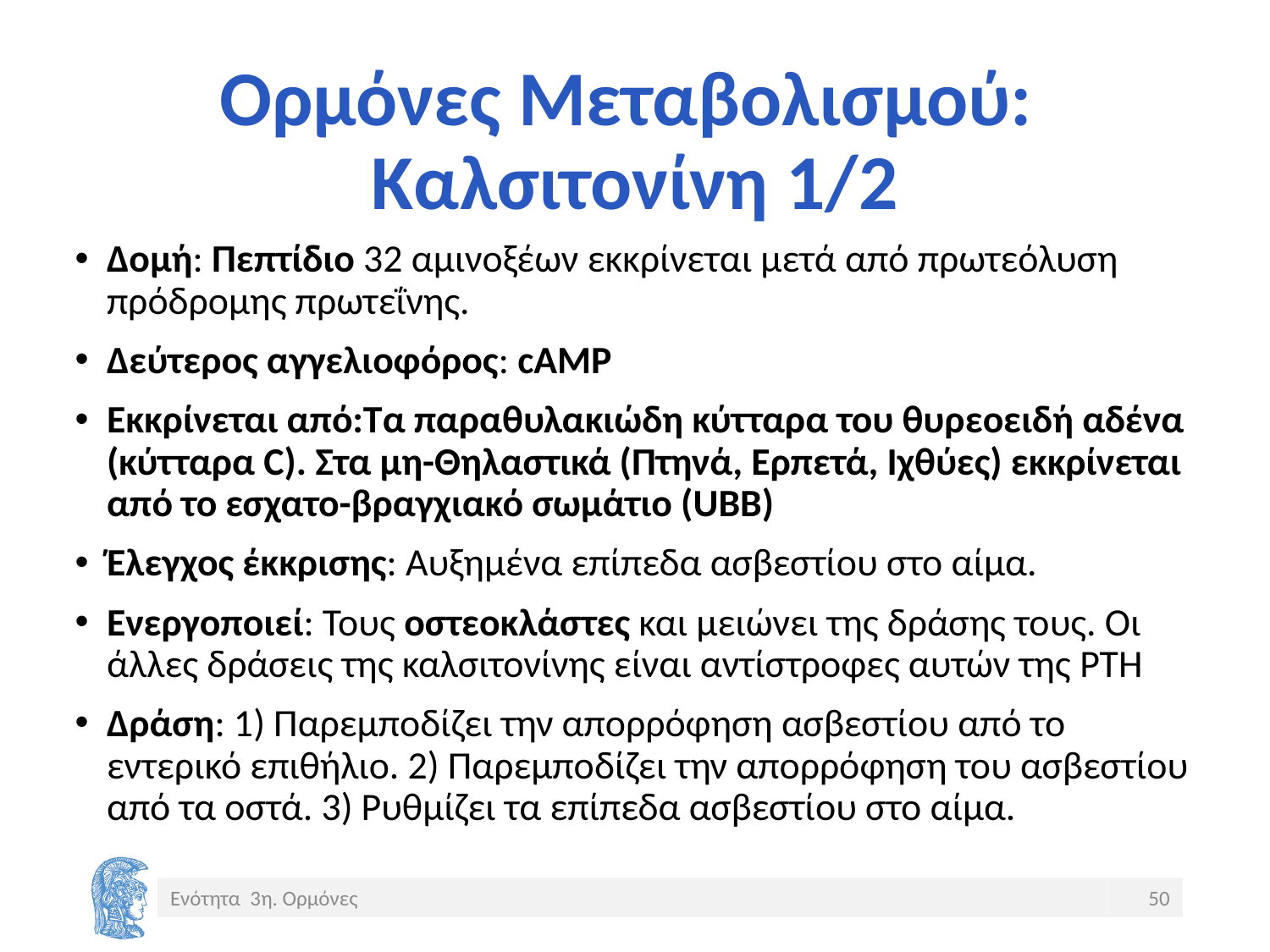

# Ορμόνες Μεταβολισμού: Καλσιτονίνη 1/2
Δομή: Πεπτίδιο 32 αμινοξέων εκκρίνεται μετά από πρωτεόλυση πρόδρομης πρωτεΐνης.
Δεύτερος αγγελιοφόρος: cAMP
Εκκρίνεται από:Τα παραθυλακιώδη κύτταρα του θυρεοειδή αδένα (κύτταρα C). Στα μη-Θηλαστικά (Πτηνά, Ερπετά, Ιχθύες) εκκρίνεται από το εσχατο-βραγχιακό σωμάτιο (UBB)
Έλεγχος έκκρισης: Αυξημένα επίπεδα ασβεστίου στο αίμα.
Ενεργοποιεί: Τους οστεοκλάστες και μειώνει της δράσης τους. Οι άλλες δράσεις της καλσιτονίνης είναι αντίστροφες αυτών της PTH
Δράση: 1) Παρεμποδίζει την απορρόφηση ασβεστίου από το εντερικό επιθήλιο. 2) Παρεμποδίζει την απορρόφηση του ασβεστίου από τα οστά. 3) Ρυθμίζει τα επίπεδα ασβεστίου στο αίμα.

Ενότητα  3η. Ορμόνες
50